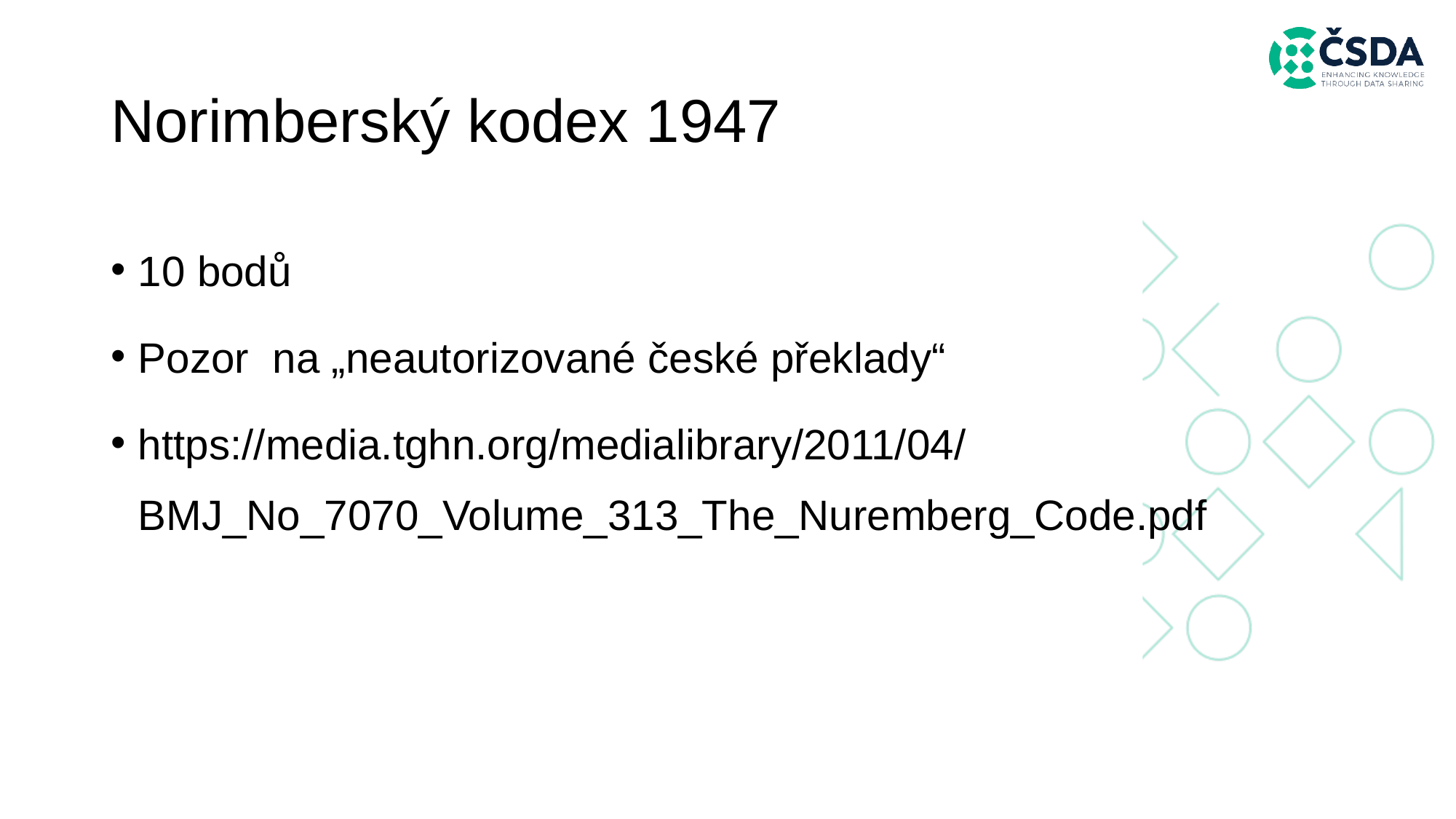

# Norimberský kodex 1947
10 bodů
Pozor  na „neautorizované české překlady“
https://media.tghn.org/medialibrary/2011/04/BMJ_No_7070_Volume_313_The_Nuremberg_Code.pdf